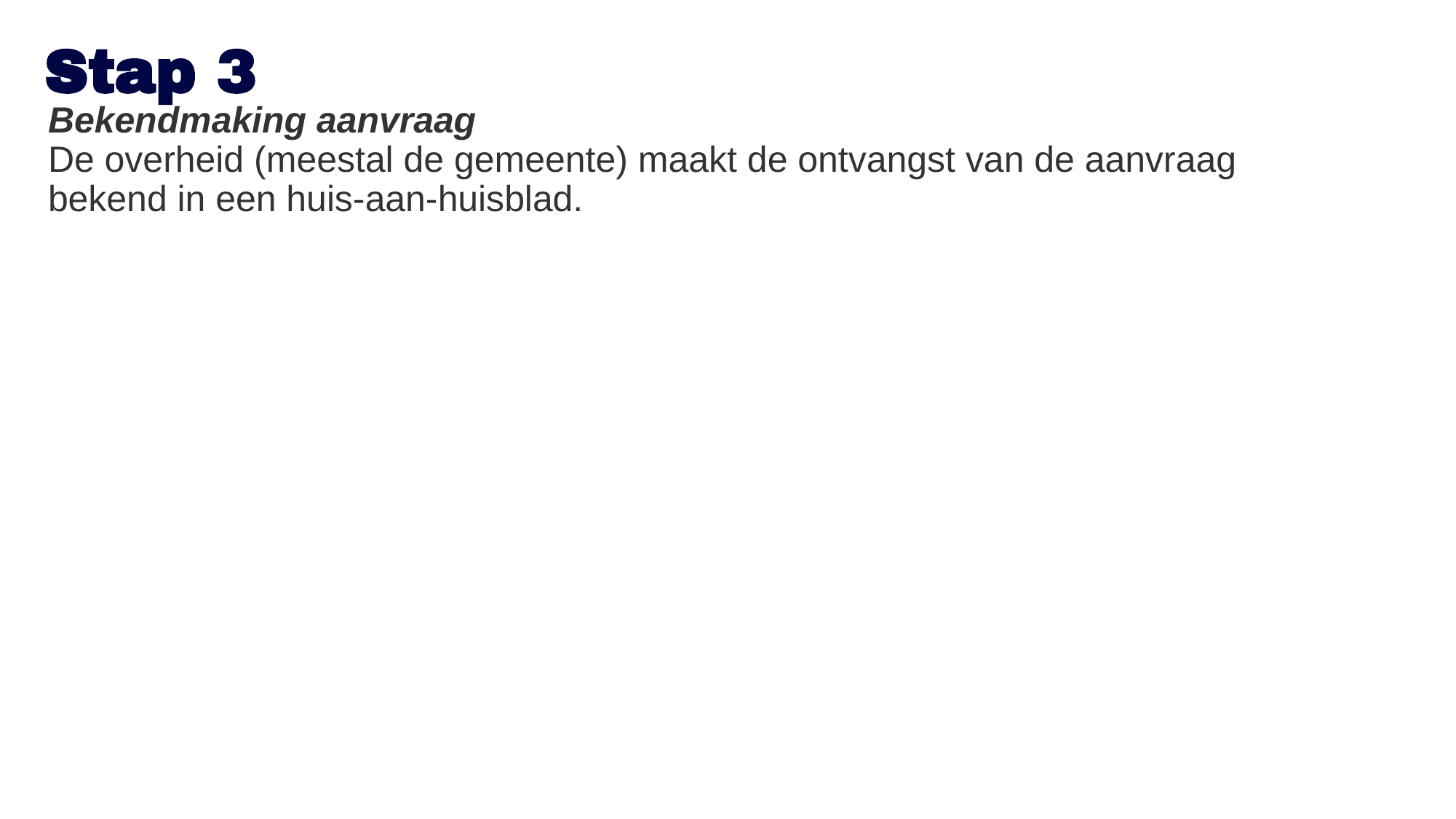

# Stap 3
Bekendmaking aanvraag
De overheid (meestal de gemeente) maakt de ontvangst van de aanvraag bekend in een huis-aan-huisblad.
14-3-2022